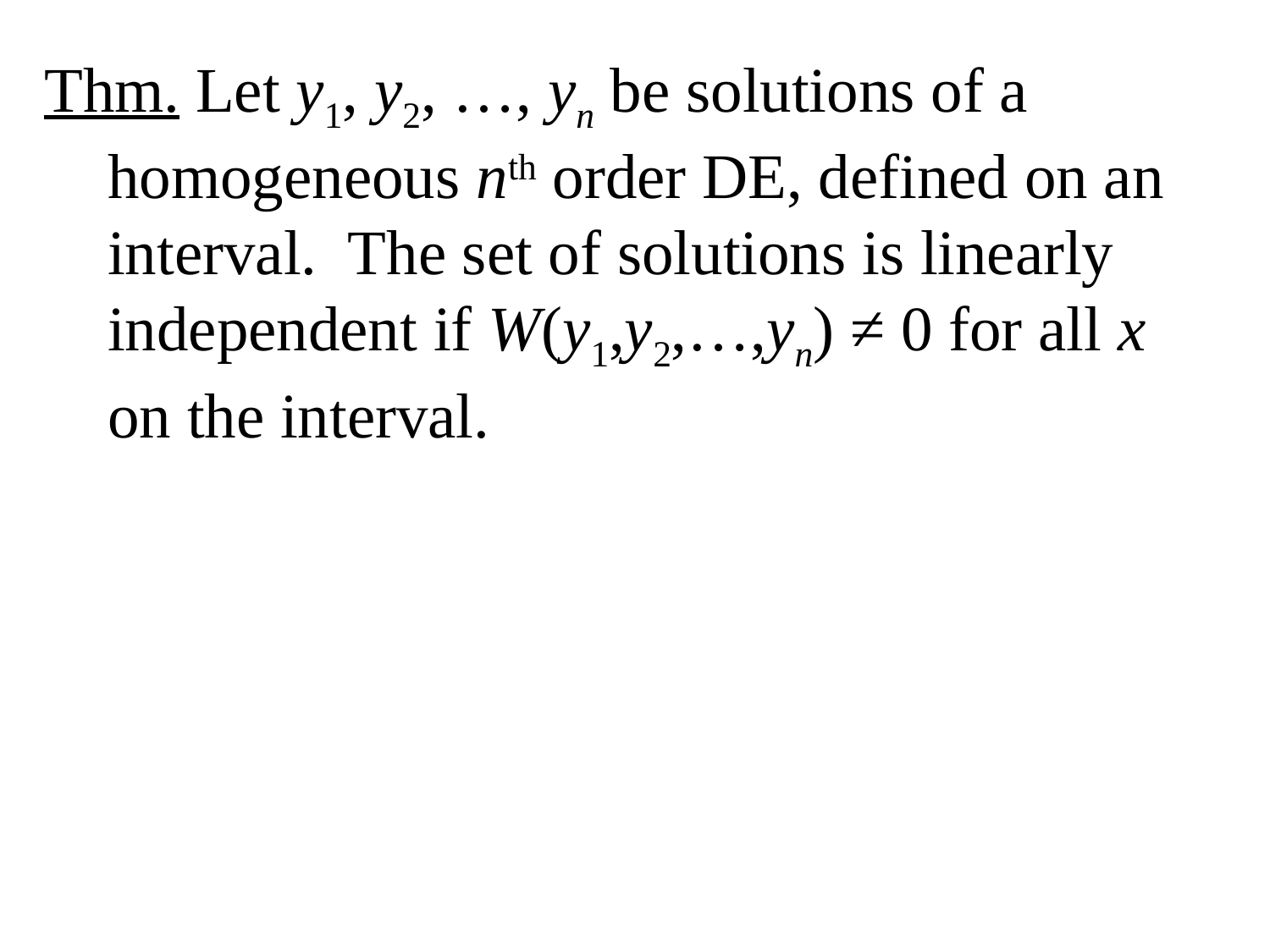

Thm. Let y1, y2, …, yn be solutions of a homogeneous nth order DE, defined on an interval.  The set of solutions is linearly independent if W(y1,y2,…,yn) ≠ 0 for all x on the interval.